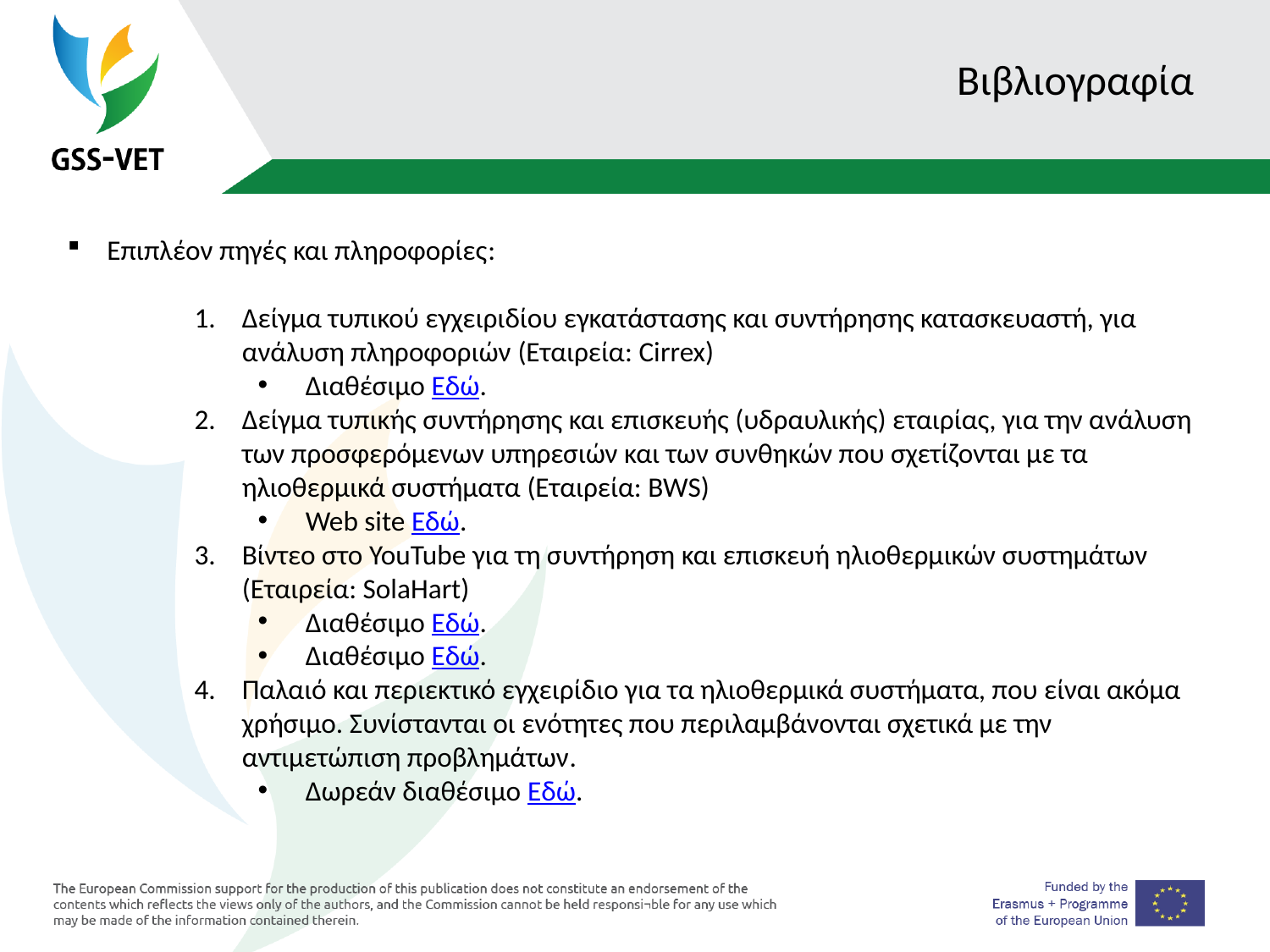

# Βιβλιογραφία
Επιπλέον πηγές και πληροφορίες:

Δείγμα τυπικού εγχειριδίου εγκατάστασης και συντήρησης κατασκευαστή, για ανάλυση πληροφοριών (Εταιρεία: Cirrex)
Διαθέσιμο Εδώ.
Δείγμα τυπικής συντήρησης και επισκευής (υδραυλικής) εταιρίας, για την ανάλυση των προσφερόμενων υπηρεσιών και των συνθηκών που σχετίζονται με τα ηλιοθερμικά συστήματα (Εταιρεία: BWS)
Web site Εδώ.
Βίντεο στο YouTube για τη συντήρηση και επισκευή ηλιοθερμικών συστημάτων (Εταιρεία: SolaHart)
Διαθέσιμο Εδώ.
Διαθέσιμο Εδώ.
Παλαιό και περιεκτικό εγχειρίδιο για τα ηλιοθερμικά συστήματα, που είναι ακόμα χρήσιμο. Συνίστανται οι ενότητες που περιλαμβάνονται σχετικά με την αντιμετώπιση προβλημάτων.
Δωρεάν διαθέσιμο Εδώ.